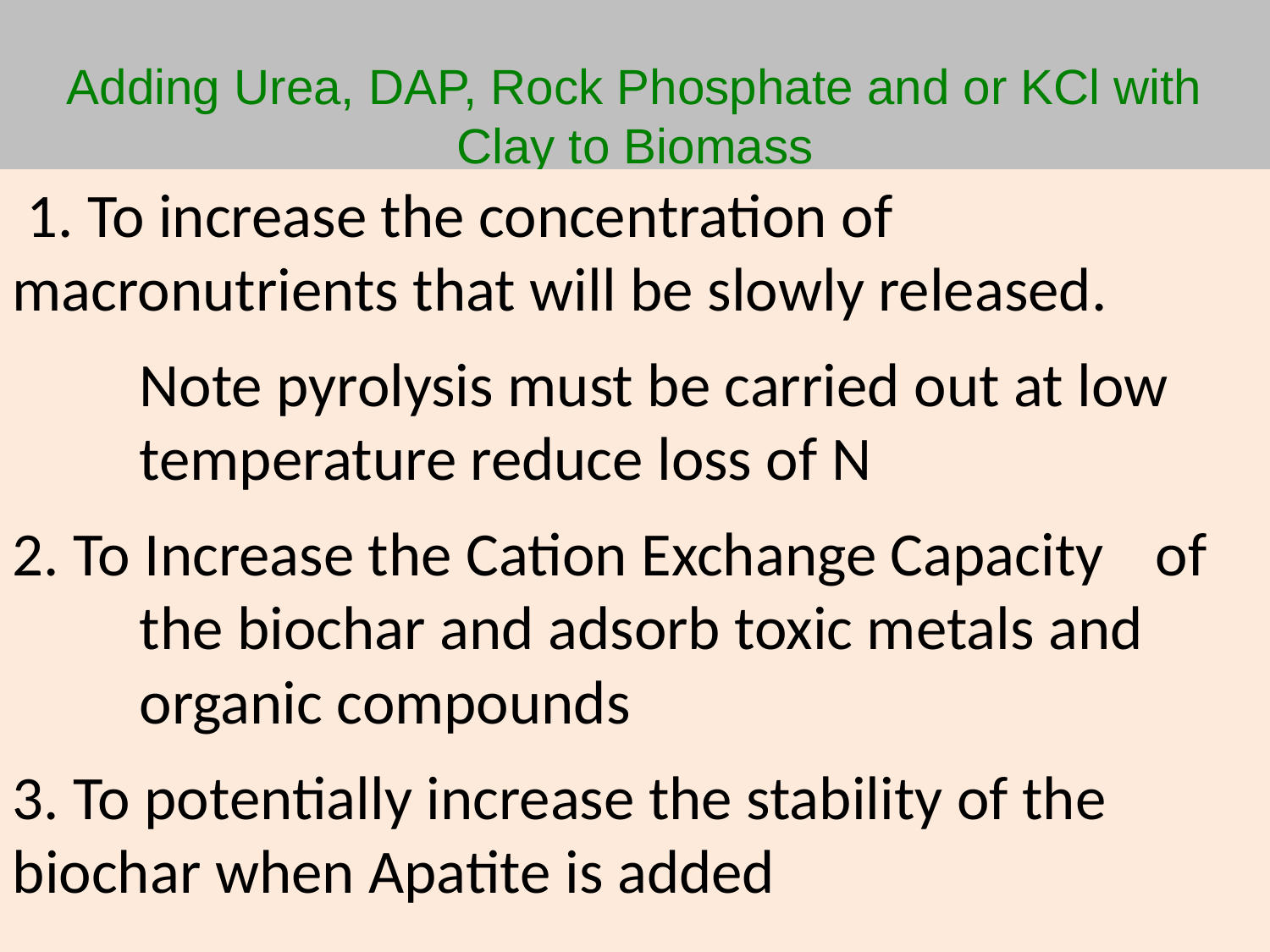

# Adding Urea, DAP, Rock Phosphate and or KCl with Clay to Biomass

 1. To increase the concentration of 	macronutrients that will be slowly released.
	Note pyrolysis must be carried out at low 	temperature reduce loss of N
2. To Increase the Cation Exchange Capacity 	of 	the biochar and adsorb toxic metals and 	organic compounds
3. To potentially increase the stability of the 	biochar when Apatite is added